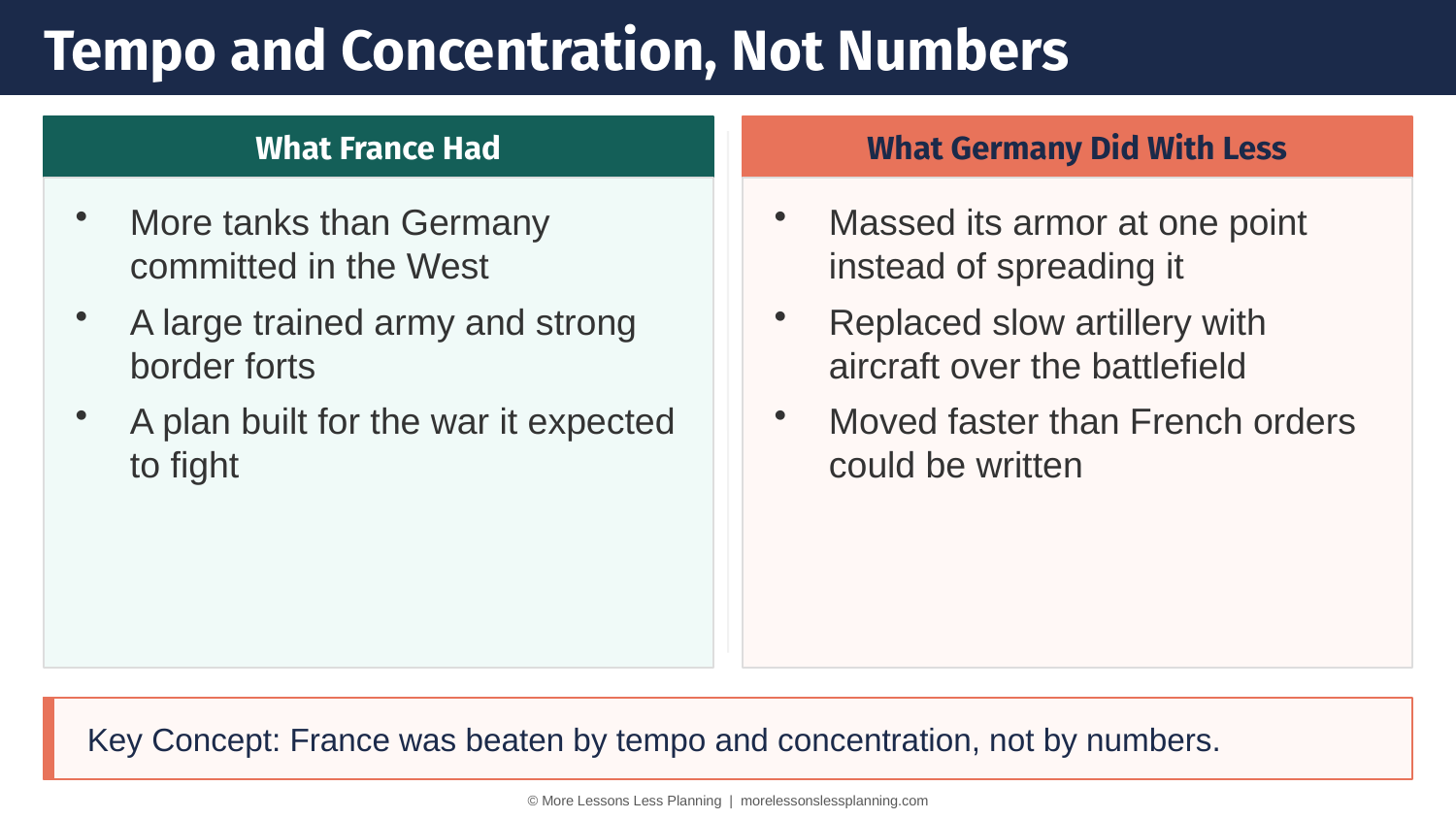

Tempo and Concentration, Not Numbers

What France Had

What Germany Did With Less

More tanks than Germany committed in the West
A large trained army and strong border forts
A plan built for the war it expected to fight
Massed its armor at one point instead of spreading it
Replaced slow artillery with aircraft over the battlefield
Moved faster than French orders could be written

Key Concept: France was beaten by tempo and concentration, not by numbers.
© More Lessons Less Planning  |  morelessonslessplanning.com